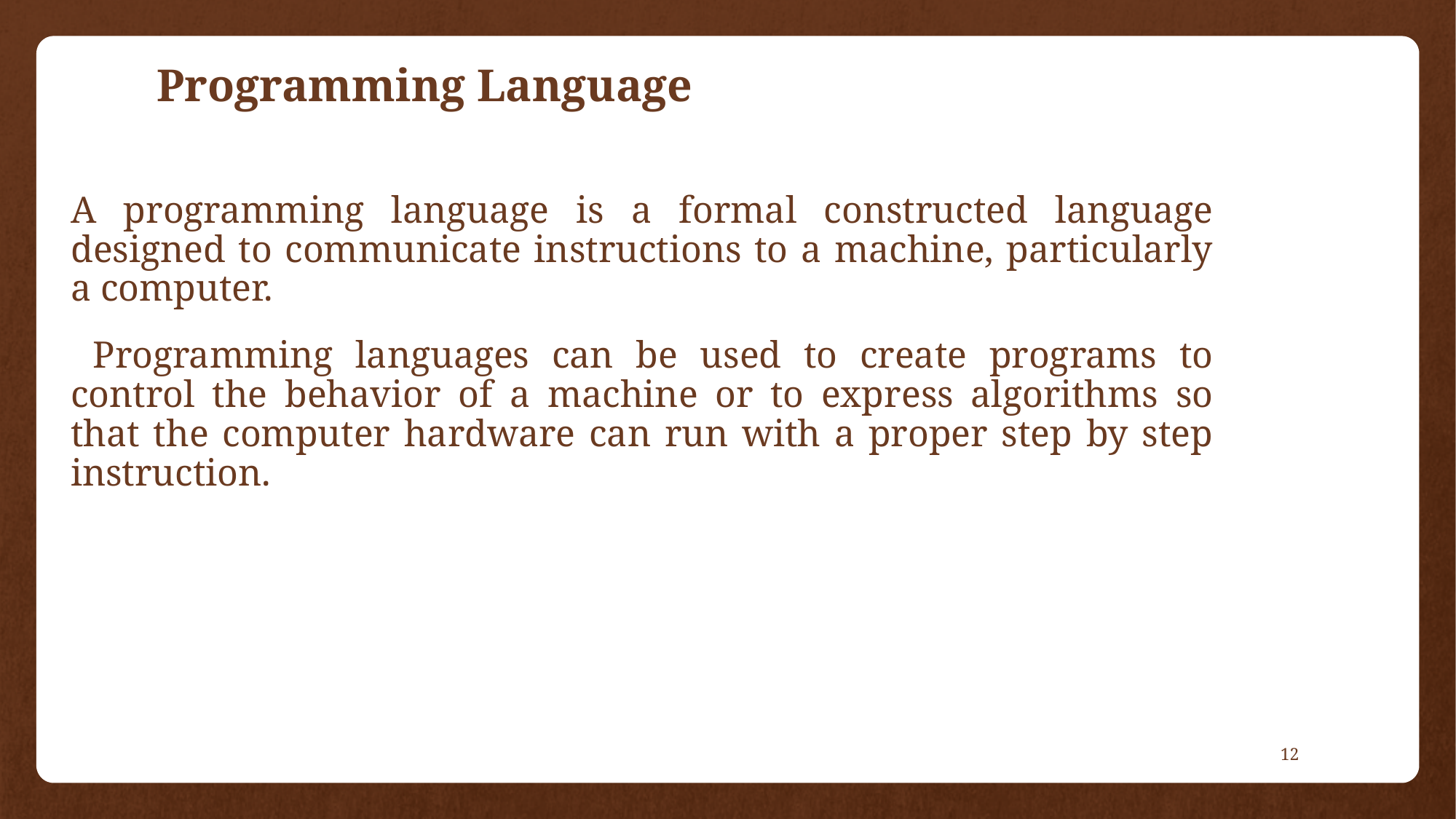

# Programming Language
A programming language is a formal constructed language designed to communicate instructions to a machine, particularly a computer.
 Programming languages can be used to create programs to control the behavior of a machine or to express algorithms so that the computer hardware can run with a proper step by step instruction.
12